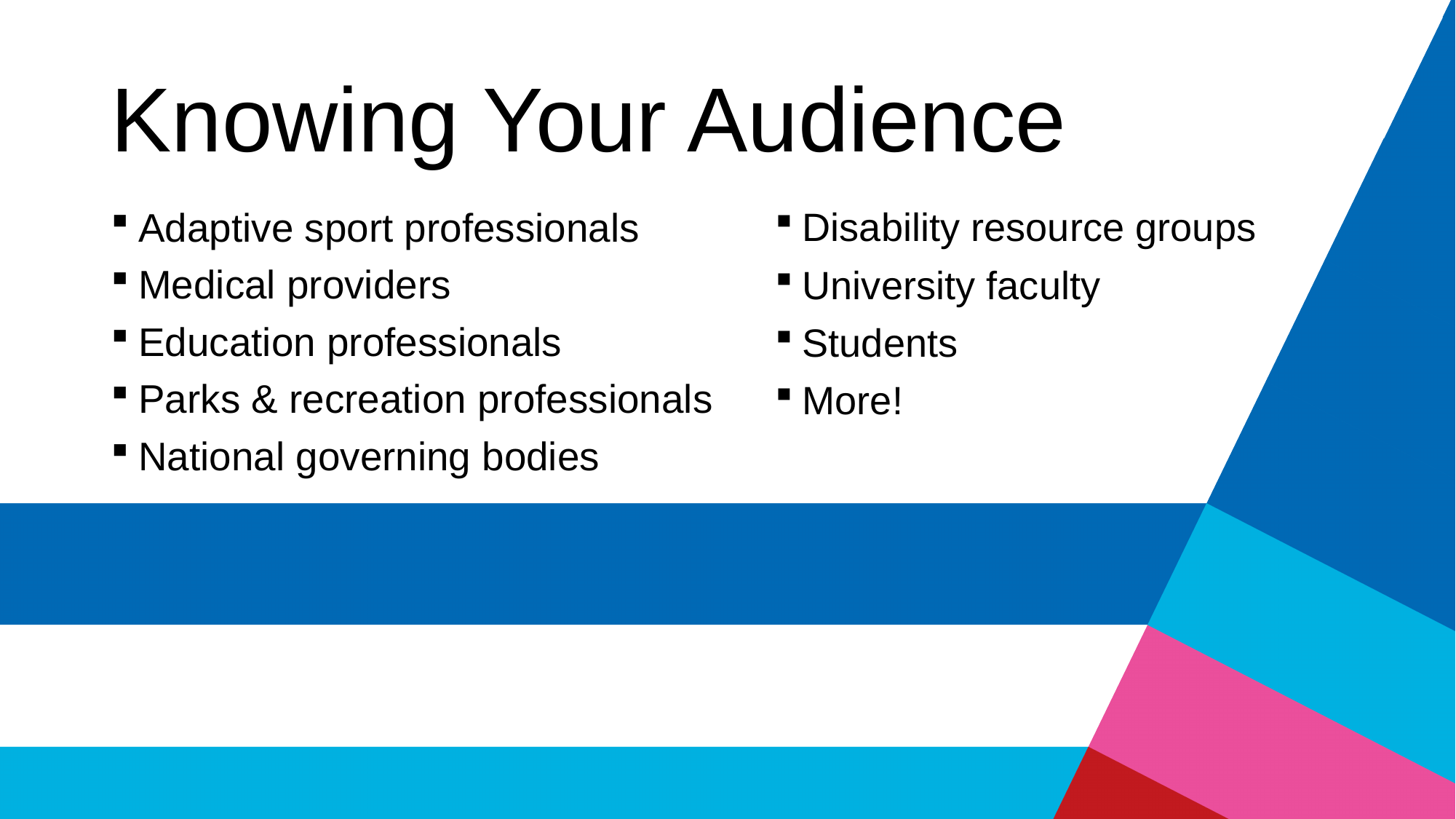

# Knowing Your Audience
Disability resource groups
University faculty
Students
More!

Adaptive sport professionals
Medical providers
Education professionals
Parks & recreation professionals
National governing bodies